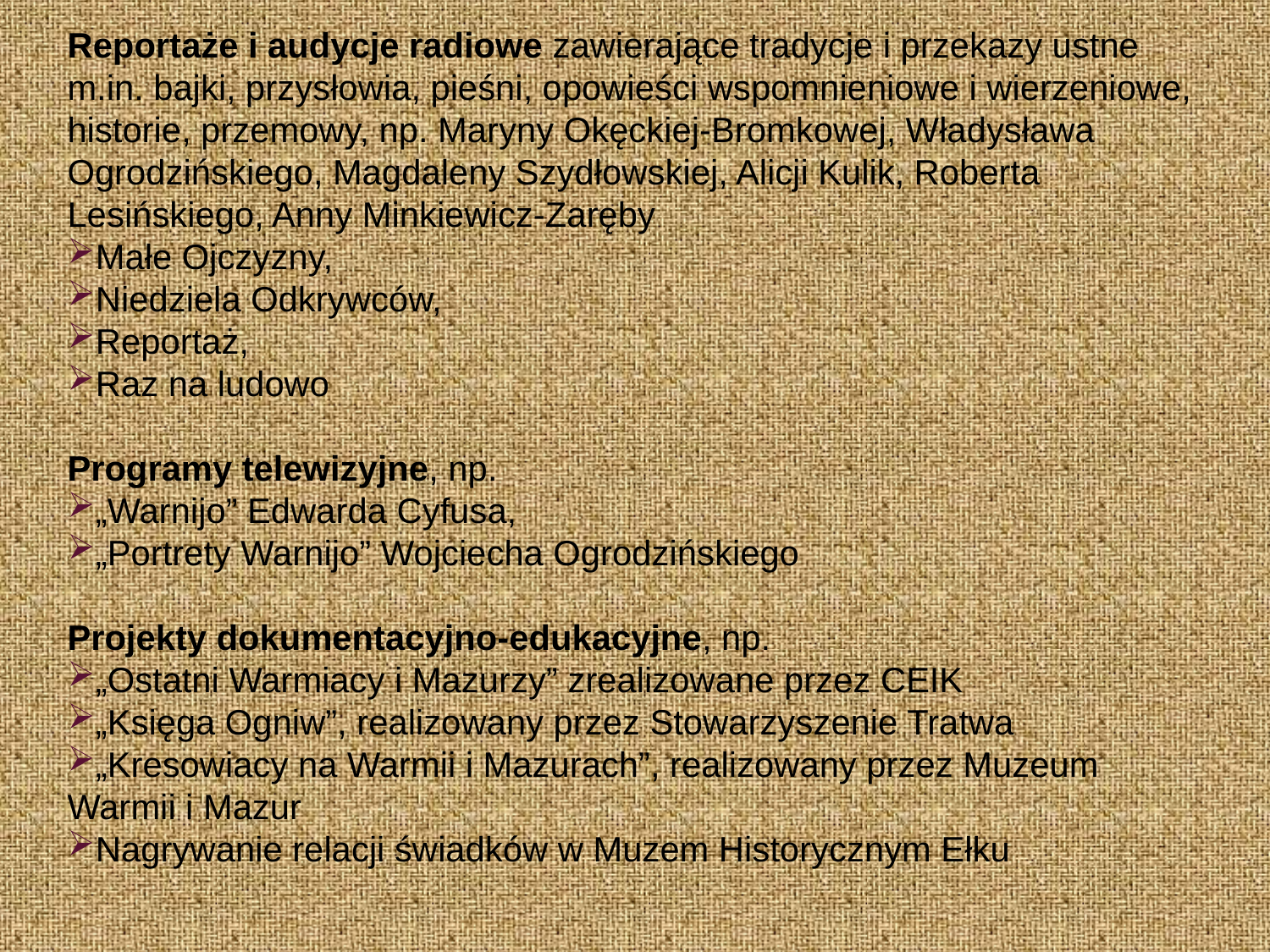

Reportaże i audycje radiowe zawierające tradycje i przekazy ustne m.in. bajki, przysłowia, pieśni, opowieści wspomnieniowe i wierzeniowe, historie, przemowy, np. Maryny Okęckiej-Bromkowej, Władysława Ogrodzińskiego, Magdaleny Szydłowskiej, Alicji Kulik, Roberta Lesińskiego, Anny Minkiewicz-Zaręby
Małe Ojczyzny,
Niedziela Odkrywców,
Reportaż,
Raz na ludowo

Programy telewizyjne, np.
„Warnijo” Edwarda Cyfusa,
„Portrety Warnijo” Wojciecha Ogrodzińskiego

Projekty dokumentacyjno-edukacyjne, np.
„Ostatni Warmiacy i Mazurzy” zrealizowane przez CEIK
„Księga Ogniw”, realizowany przez Stowarzyszenie Tratwa
„Kresowiacy na Warmii i Mazurach”, realizowany przez Muzeum Warmii i Mazur
Nagrywanie relacji świadków w Muzem Historycznym Ełku